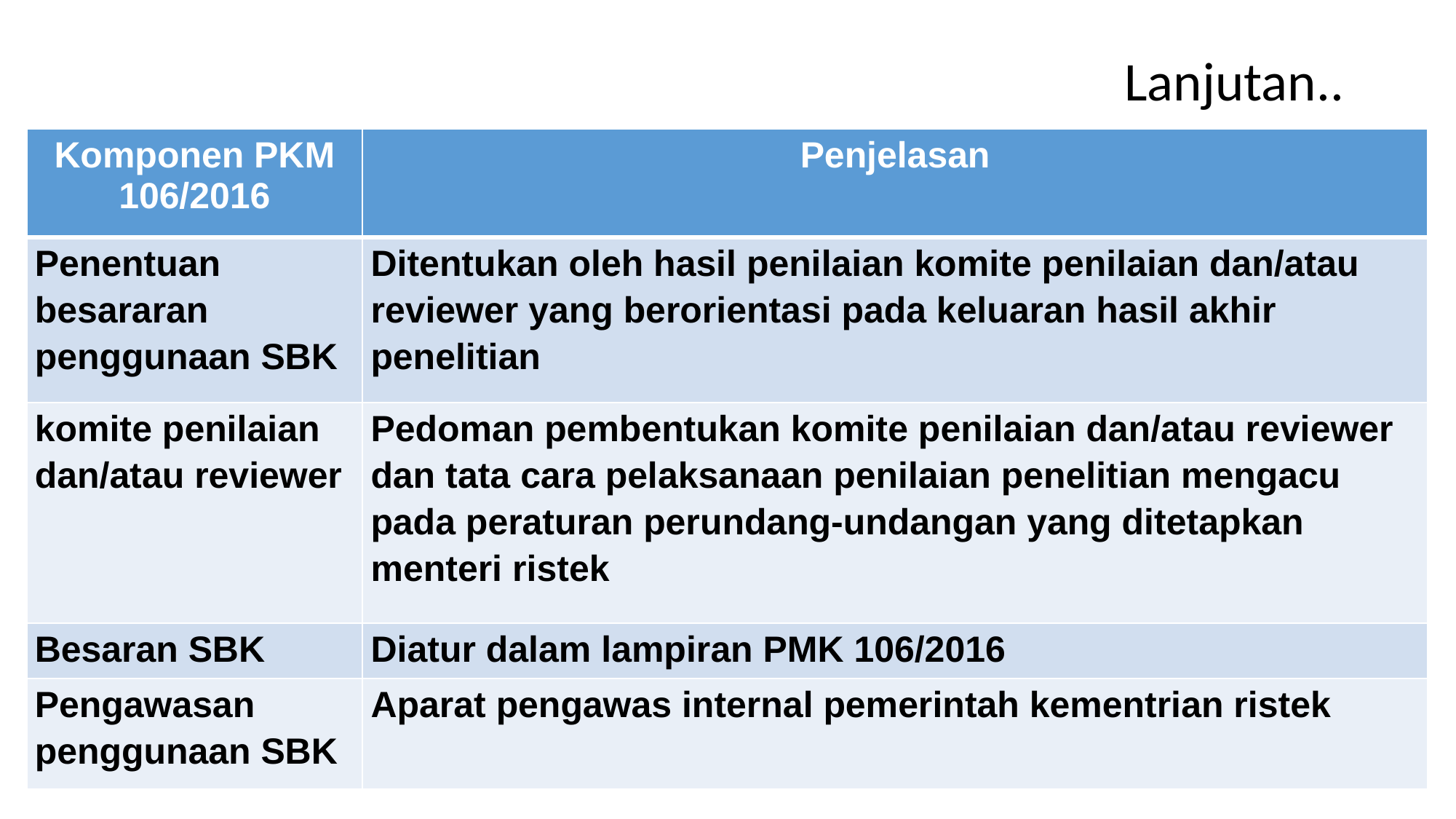

# Lanjutan..
| Komponen PKM 106/2016 | Penjelasan |
| --- | --- |
| Penentuan besararan penggunaan SBK | Ditentukan oleh hasil penilaian komite penilaian dan/atau reviewer yang berorientasi pada keluaran hasil akhir penelitian |
| komite penilaian dan/atau reviewer | Pedoman pembentukan komite penilaian dan/atau reviewer dan tata cara pelaksanaan penilaian penelitian mengacu pada peraturan perundang-undangan yang ditetapkan menteri ristek |
| Besaran SBK | Diatur dalam lampiran PMK 106/2016 |
| Pengawasan penggunaan SBK | Aparat pengawas internal pemerintah kementrian ristek |